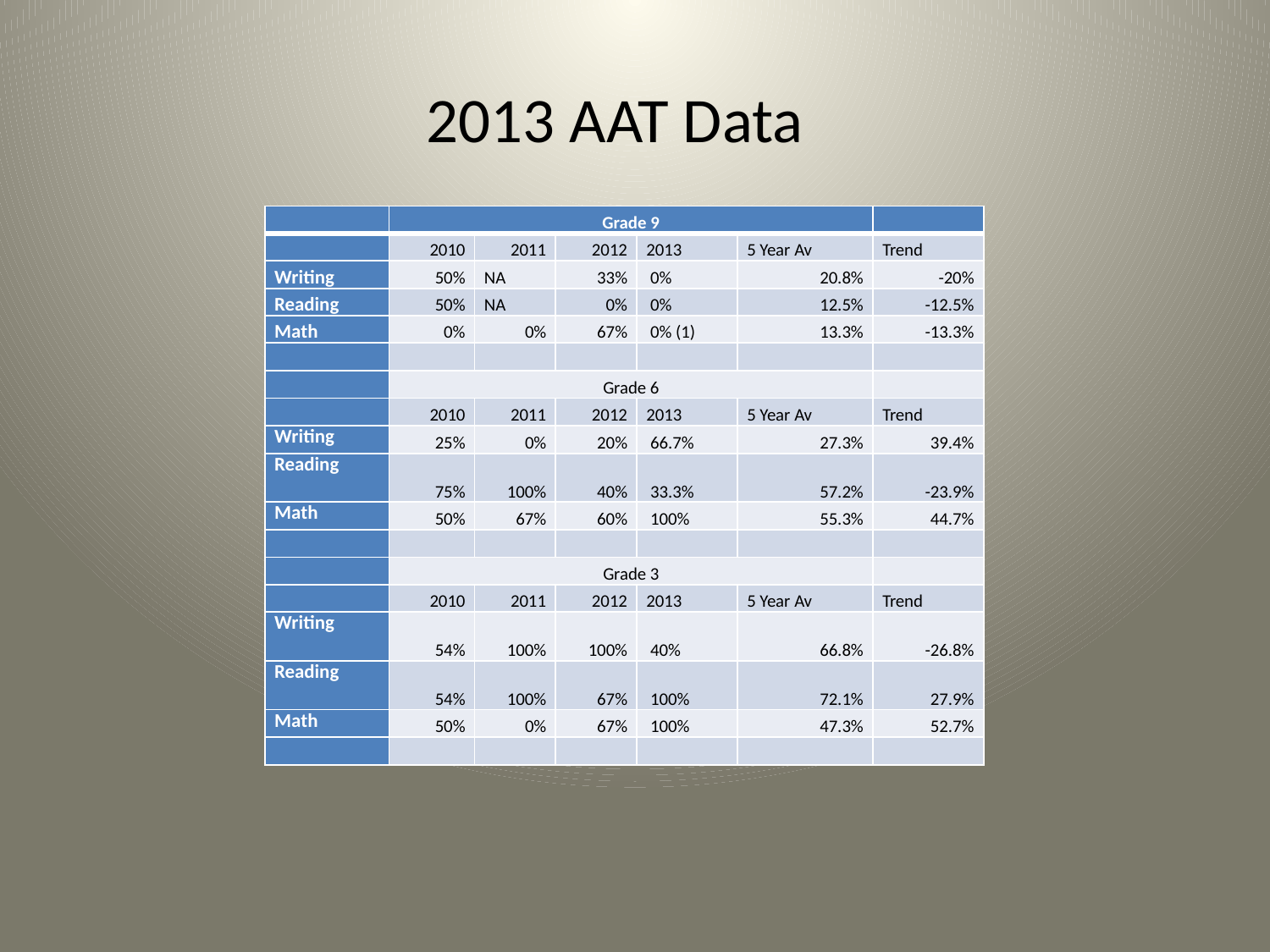

# 2013 AAT Data
|  | Grade 9 |  |  |  |  |  |
| --- | --- | --- | --- | --- | --- | --- |
|  | 2010 | 2011 | 2012 | 2013 | 5 Year Av | Trend |
| Writing | 50% | NA | 33% | 0% | 20.8% | -20% |
| Reading | 50% | NA | 0% | 0% | 12.5% | -12.5% |
| Math | 0% | 0% | 67% | 0% (1) | 13.3% | -13.3% |
|  |  |  |  |  |  |  |
|  | Grade 6 |  |  |  |  |  |
|  | 2010 | 2011 | 2012 | 2013 | 5 Year Av | Trend |
| Writing | 25% | 0% | 20% | 66.7% | 27.3% | 39.4% |
| Reading | 75% | 100% | 40% | 33.3% | 57.2% | -23.9% |
| Math | 50% | 67% | 60% | 100% | 55.3% | 44.7% |
|  |  |  |  |  |  |  |
|  | Grade 3 |  |  |  |  |  |
|  | 2010 | 2011 | 2012 | 2013 | 5 Year Av | Trend |
| Writing | 54% | 100% | 100% | 40% | 66.8% | -26.8% |
| Reading | 54% | 100% | 67% | 100% | 72.1% | 27.9% |
| Math | 50% | 0% | 67% | 100% | 47.3% | 52.7% |
|  |  |  |  |  |  |  |